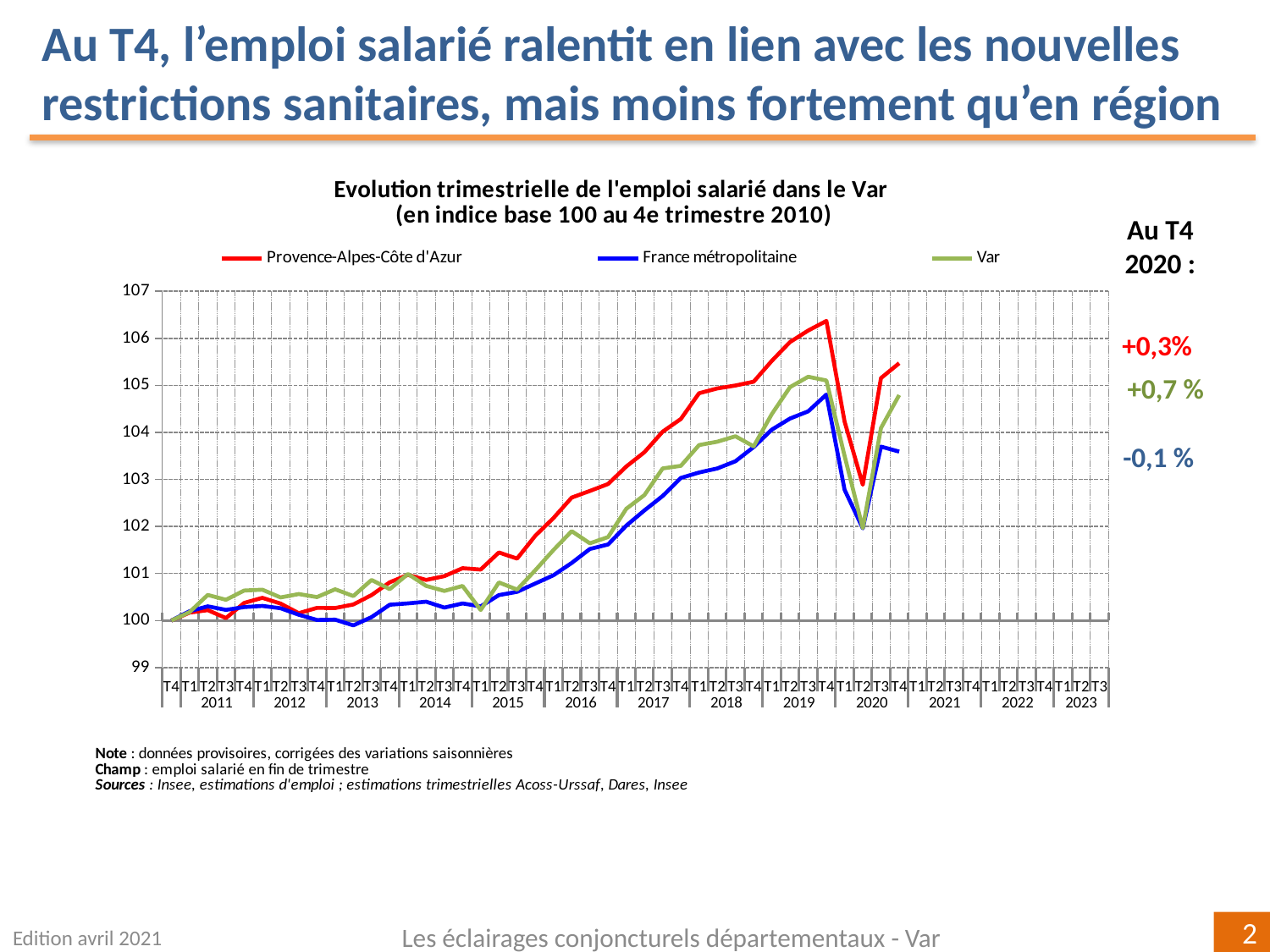

Au T4, l’emploi salarié ralentit en lien avec les nouvelles restrictions sanitaires, mais moins fortement qu’en région

[unsupported chart]

Au T4 2020 :
+0,3%

+0,7 %

-0,1 %

Edition avril 2021
Les éclairages conjoncturels départementaux - Var
2